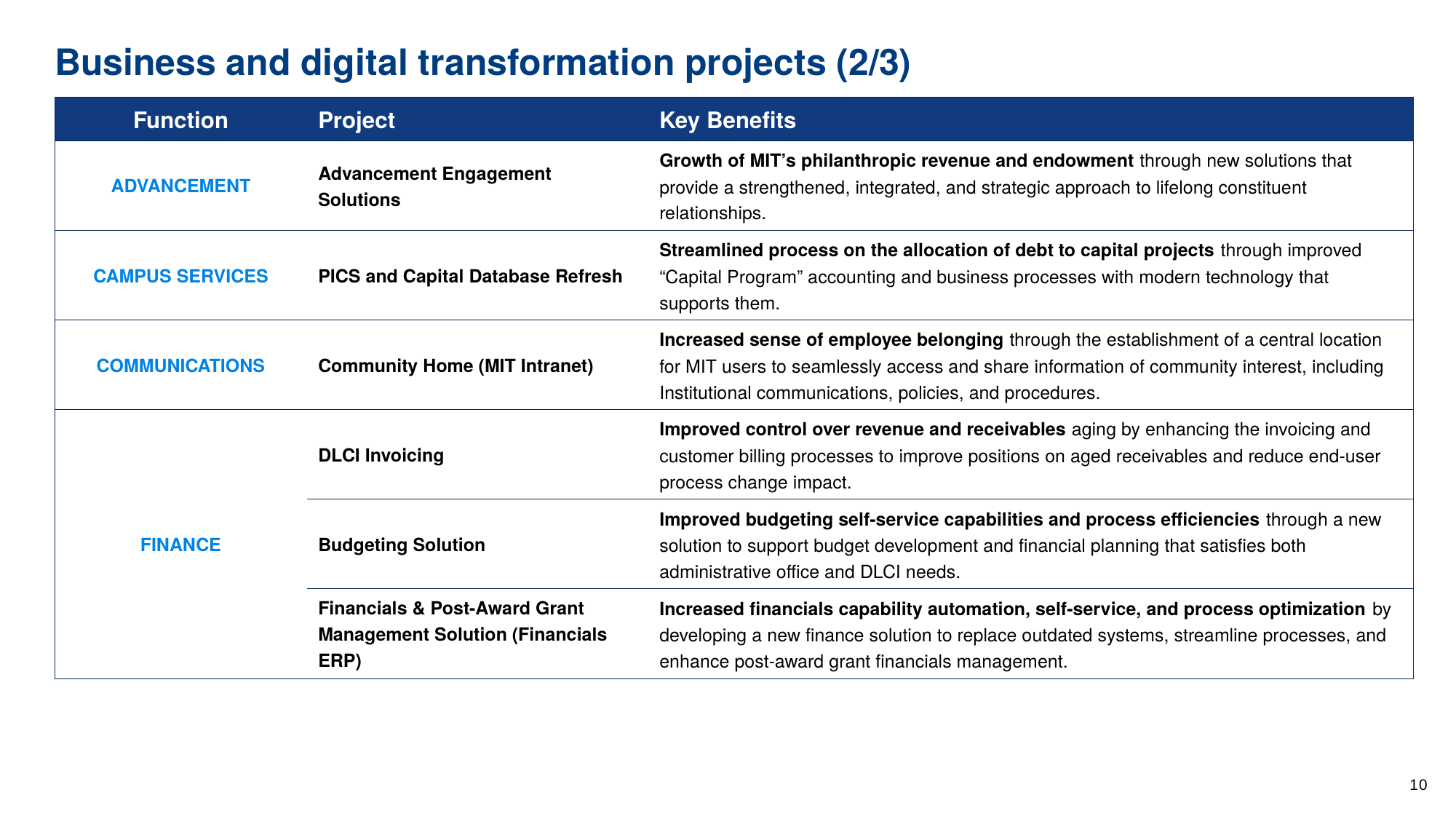

# Business and digital transformation projects (2/3)
| Function | Project | Key Benefits |
| --- | --- | --- |
| ADVANCEMENT | Advancement Engagement Solutions | Growth of MIT’s philanthropic revenue and endowment through new solutions that provide a strengthened, integrated, and strategic approach to lifelong constituent relationships. |
| CAMPUS SERVICES | PICS and Capital Database Refresh | Streamlined process on the allocation of debt to capital projects through improved “Capital Program” accounting and business processes with modern technology that supports them. |
| COMMUNICATIONS | Community Home (MIT Intranet) | Increased sense of employee belonging through the establishment of a central location for MIT users to seamlessly access and share information of community interest, including Institutional communications, policies, and procedures. |
| FINANCE | DLCI Invoicing | Improved control over revenue and receivables aging by enhancing the invoicing and customer billing processes to improve positions on aged receivables and reduce end-user process change impact. |
|  | Budgeting Solution | Improved budgeting self-service capabilities and process efficiencies through a new solution to support budget development and financial planning that satisfies both administrative office and DLCI needs. |
|  | Financials & Post-Award Grant Management Solution (Financials ERP) | Increased financials capability automation, self-service, and process optimization by developing a new finance solution to replace outdated systems, streamline processes, and enhance post-award grant financials management. |
10